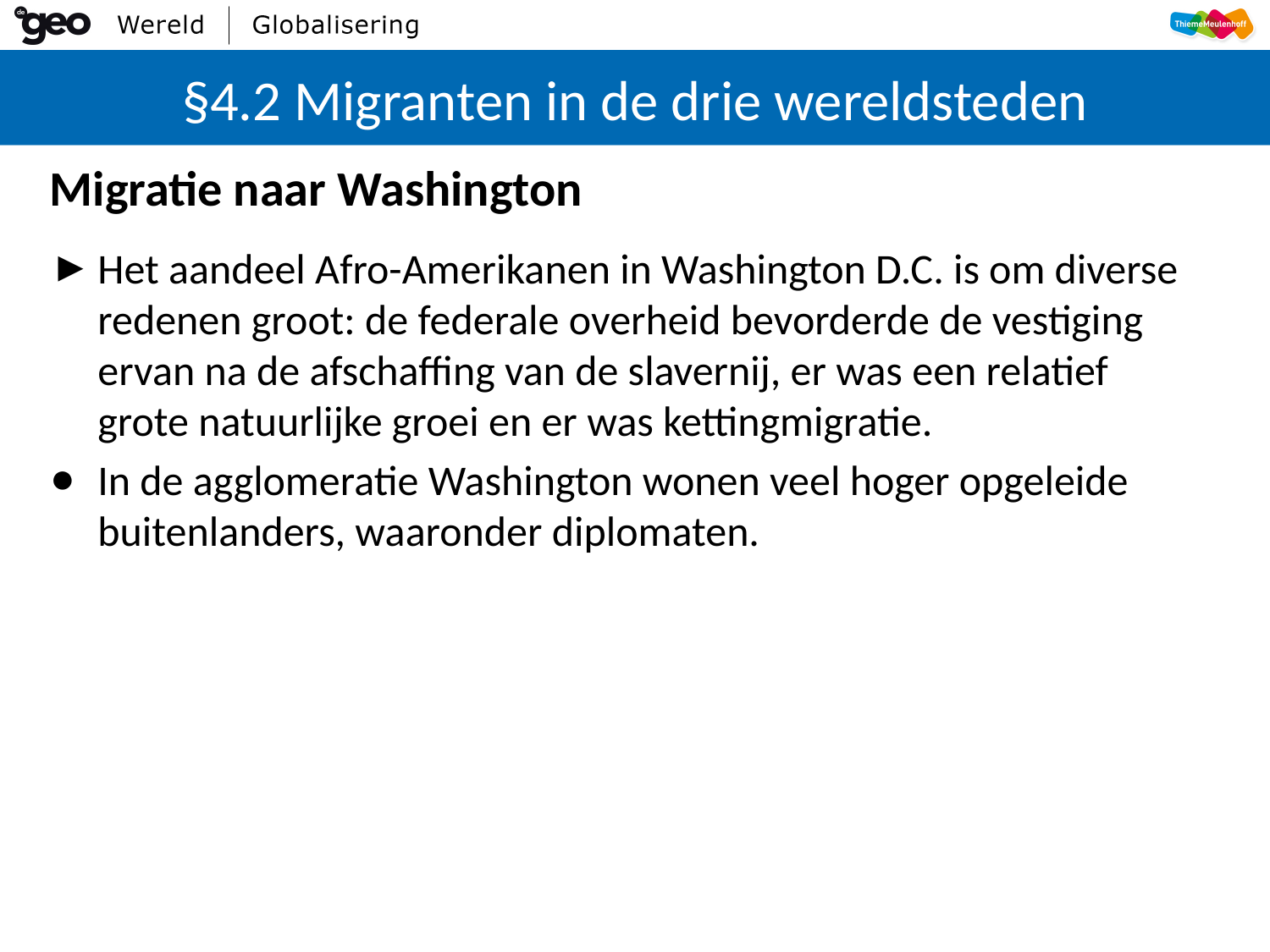

# §4.2 Migranten in de drie wereldsteden
Migratie naar Washington
Het aandeel Afro-Amerikanen in Washington D.C. is om diverse redenen groot: de federale overheid bevorderde de vestiging ervan na de afschaffing van de slavernij, er was een relatief grote natuurlijke groei en er was kettingmigratie.
In de agglomeratie Washington wonen veel hoger opgeleide buitenlanders, waaronder diplomaten.